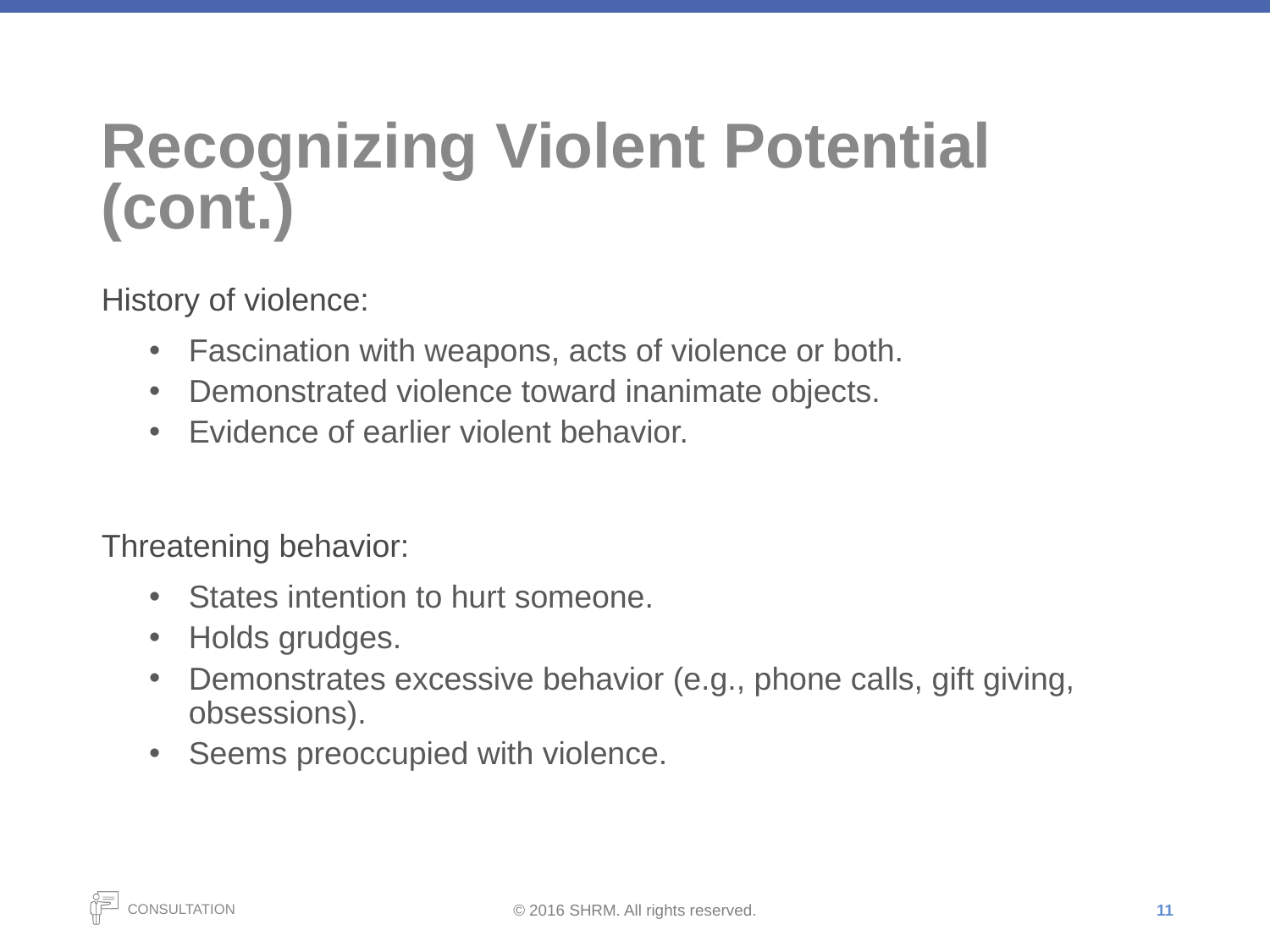

# Recognizing Violent Potential (cont.)
History of violence:
Fascination with weapons, acts of violence or both.
Demonstrated violence toward inanimate objects.
Evidence of earlier violent behavior.

Threatening behavior:
States intention to hurt someone.
Holds grudges.
Demonstrates excessive behavior (e.g., phone calls, gift giving, obsessions).
Seems preoccupied with violence.

11